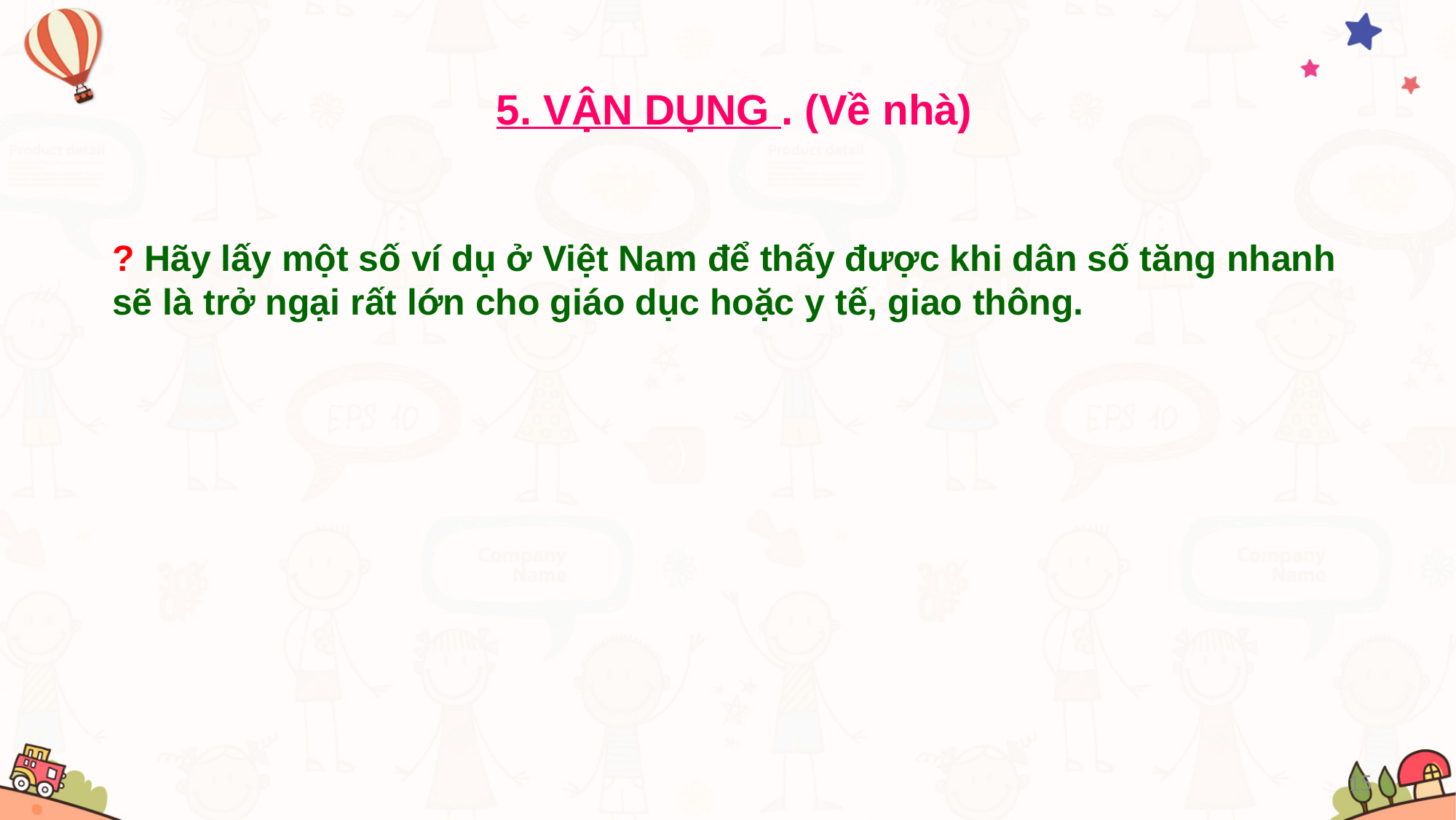

# 5. VẬN DỤNG . (Về nhà)
? Hãy lấy một số ví dụ ở Việt Nam để thấy được khi dân số tăng nhanh sẽ là trở ngại rất lớn cho giáo dục hoặc y tế, giao thông.

15